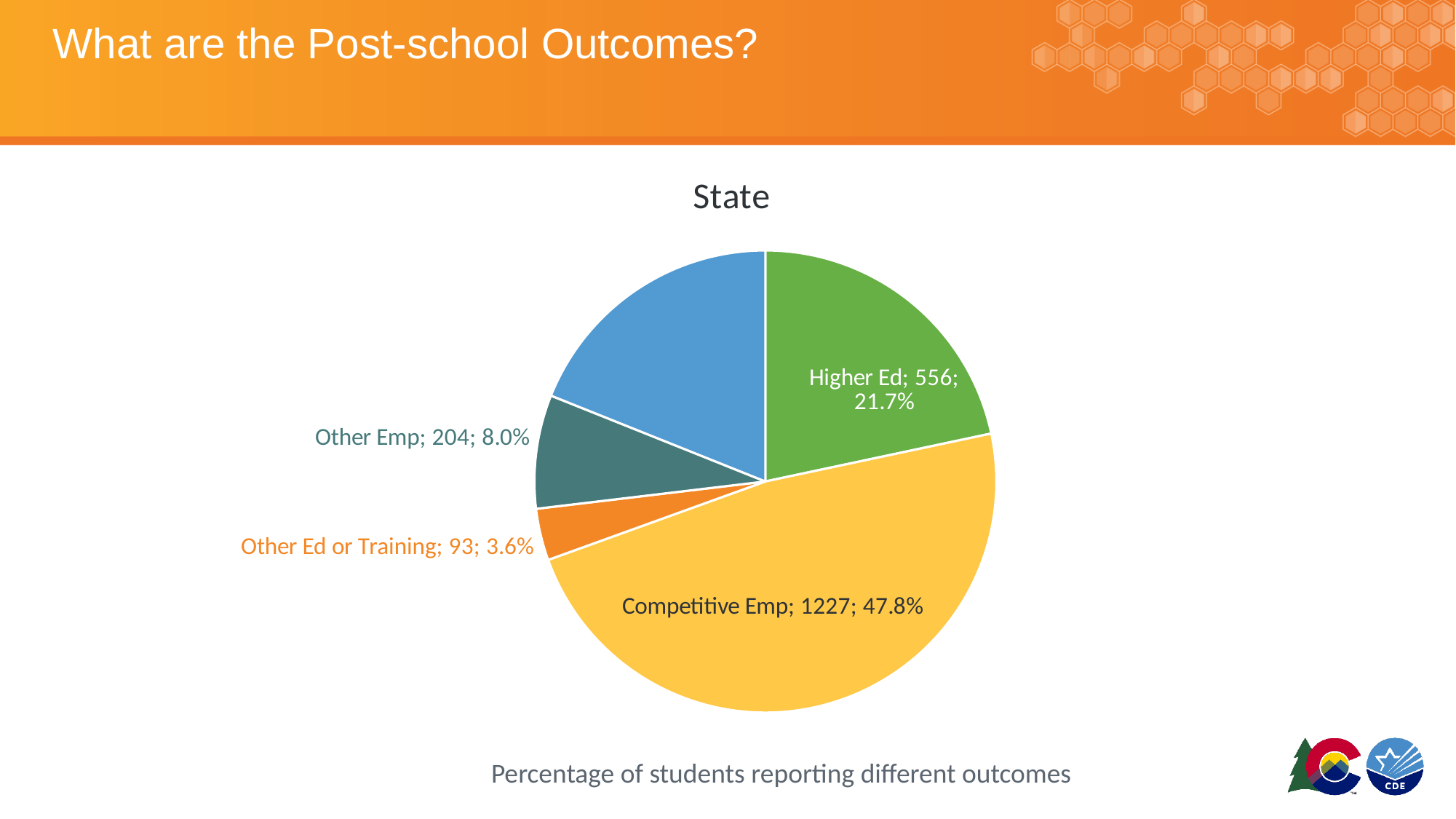

# What are the Post-school Outcomes?

### Chart:

| Category |  State |
|---|---|
| Higher Ed | 556.0 |
| Competitive Emp | 1227.0 |
| Other Ed or Training | 93.0 |
| Other Emp | 204.0 |
| Not Engaged | 486.0 |
Percentage of students reporting different outcomes